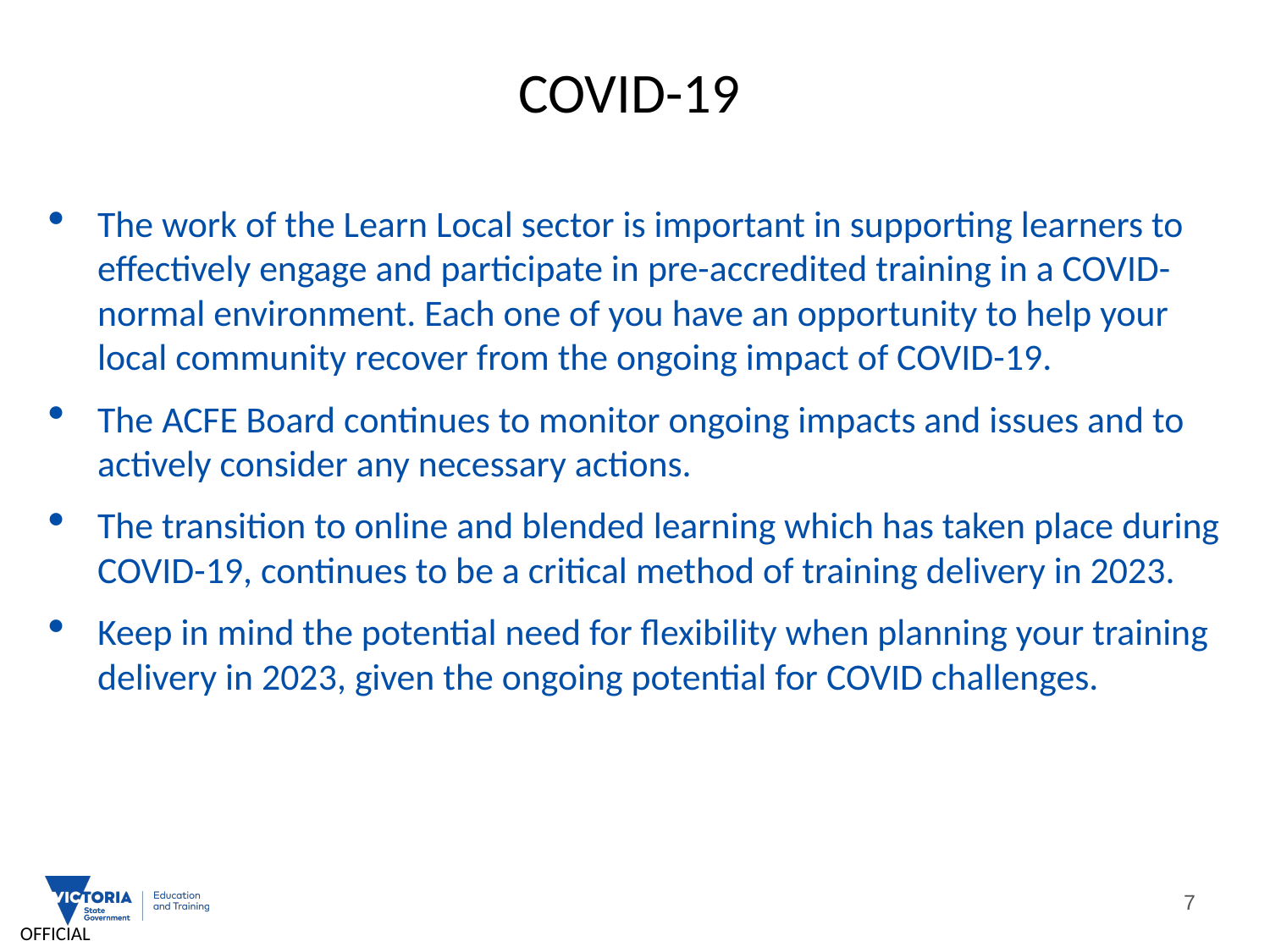

# COVID-19

The work of the Learn Local sector is important in supporting learners to effectively engage and participate in pre-accredited training in a COVID-normal environment. Each one of you have an opportunity to help your local community recover from the ongoing impact of COVID-19.
The ACFE Board continues to monitor ongoing impacts and issues and to actively consider any necessary actions.
The transition to online and blended learning which has taken place during COVID-19, continues to be a critical method of training delivery in 2023.
Keep in mind the potential need for flexibility when planning your training delivery in 2023, given the ongoing potential for COVID challenges.